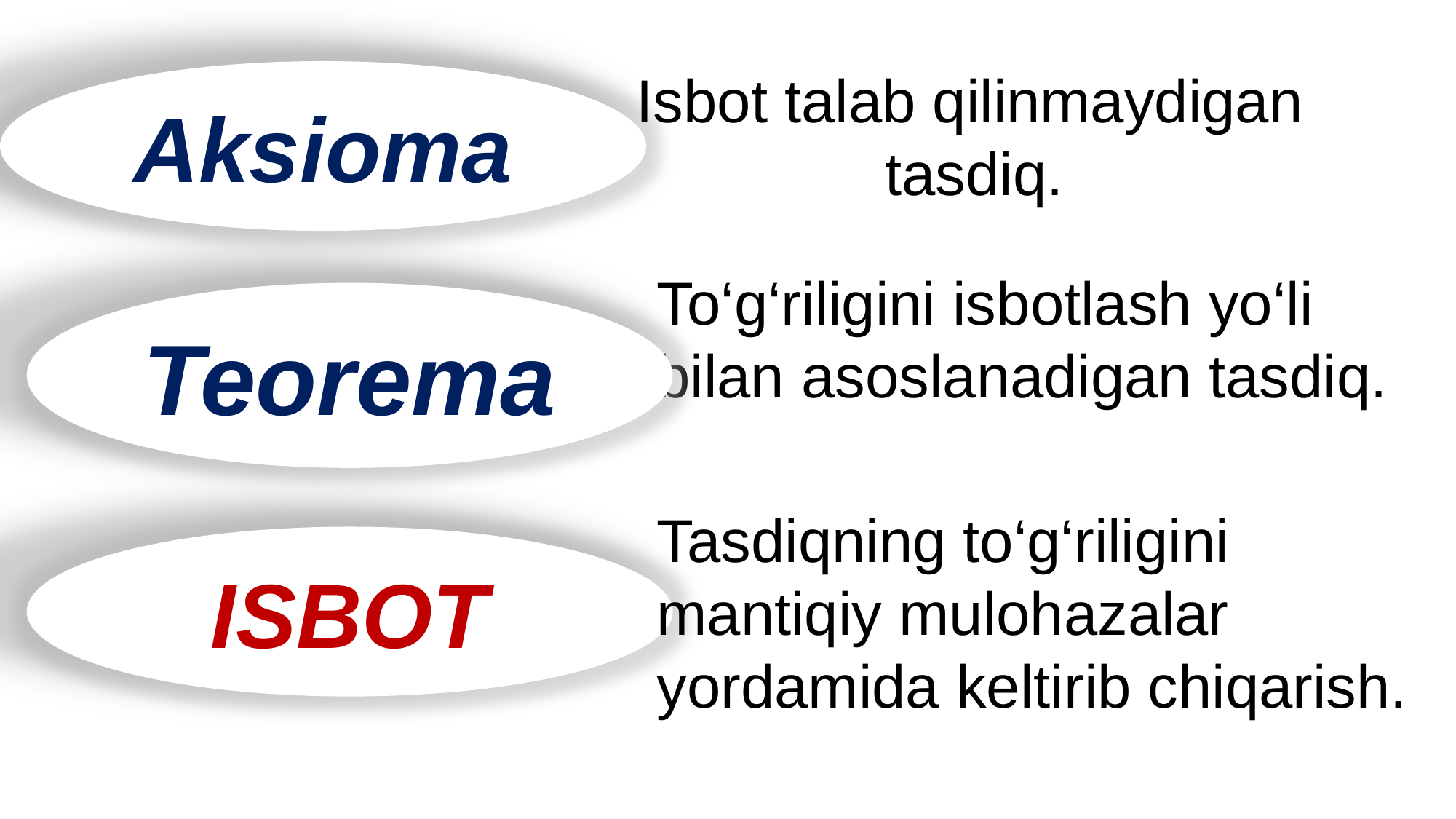

Isbot talab qilinmaydigan
tasdiq.
Aksioma
To‘g‘riligini isbotlash yo‘li bilan asoslanadigan tasdiq.
Teorema
Tasdiqning to‘g‘riligini mantiqiy mulohazalar yordamida keltirib chiqarish.
ISBOT